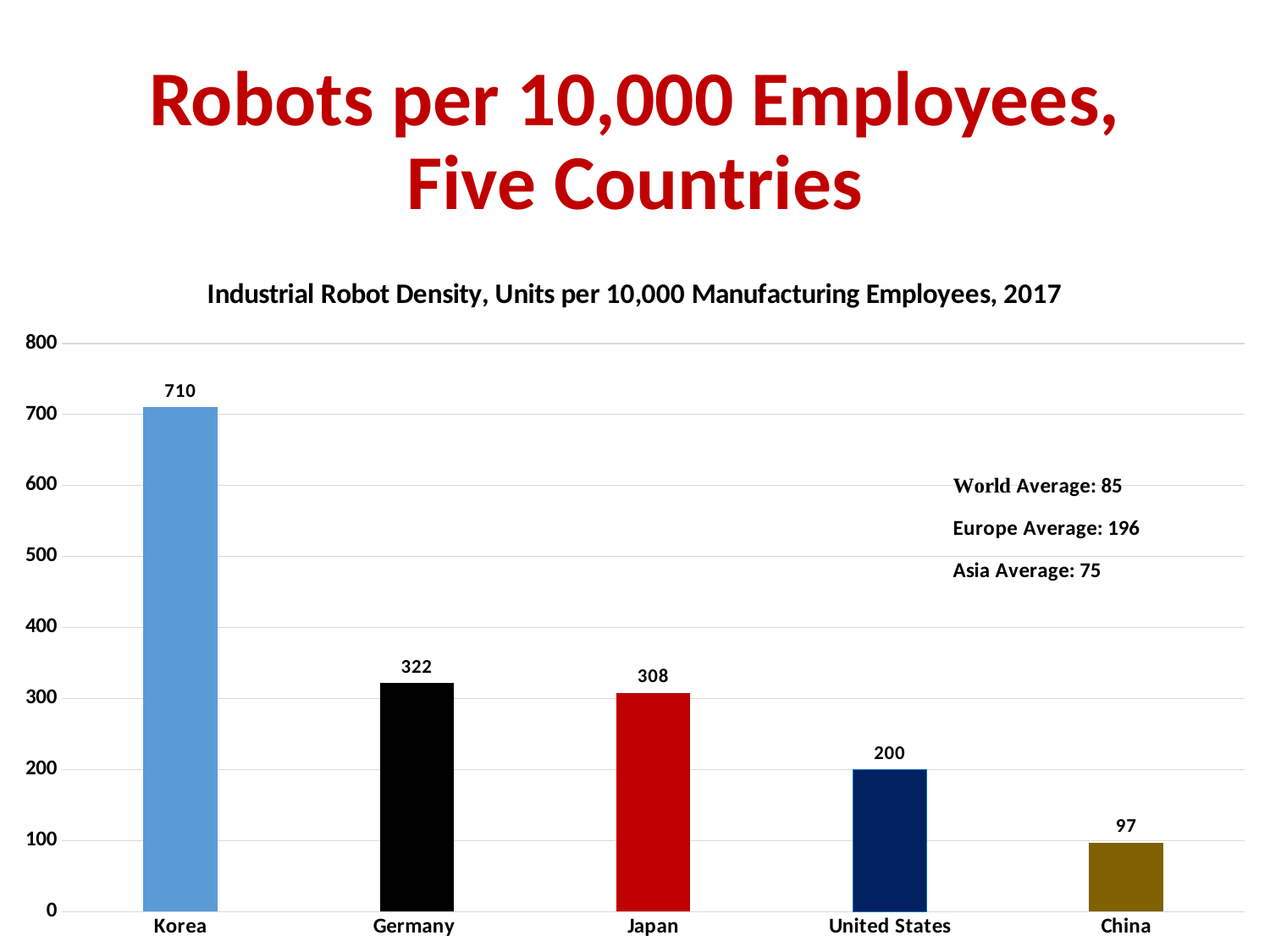

# Robots per 10,000 Employees, Five Countries

### Chart: Industrial Robot Density, Units per 10,000 Manufacturing Employees, 2017

| Category |  |
|---|---|
| Korea | 710.0 |
| Germany  | 322.0 |
| Japan | 308.0 |
| United States | 200.0 |
| China | 97.0 |